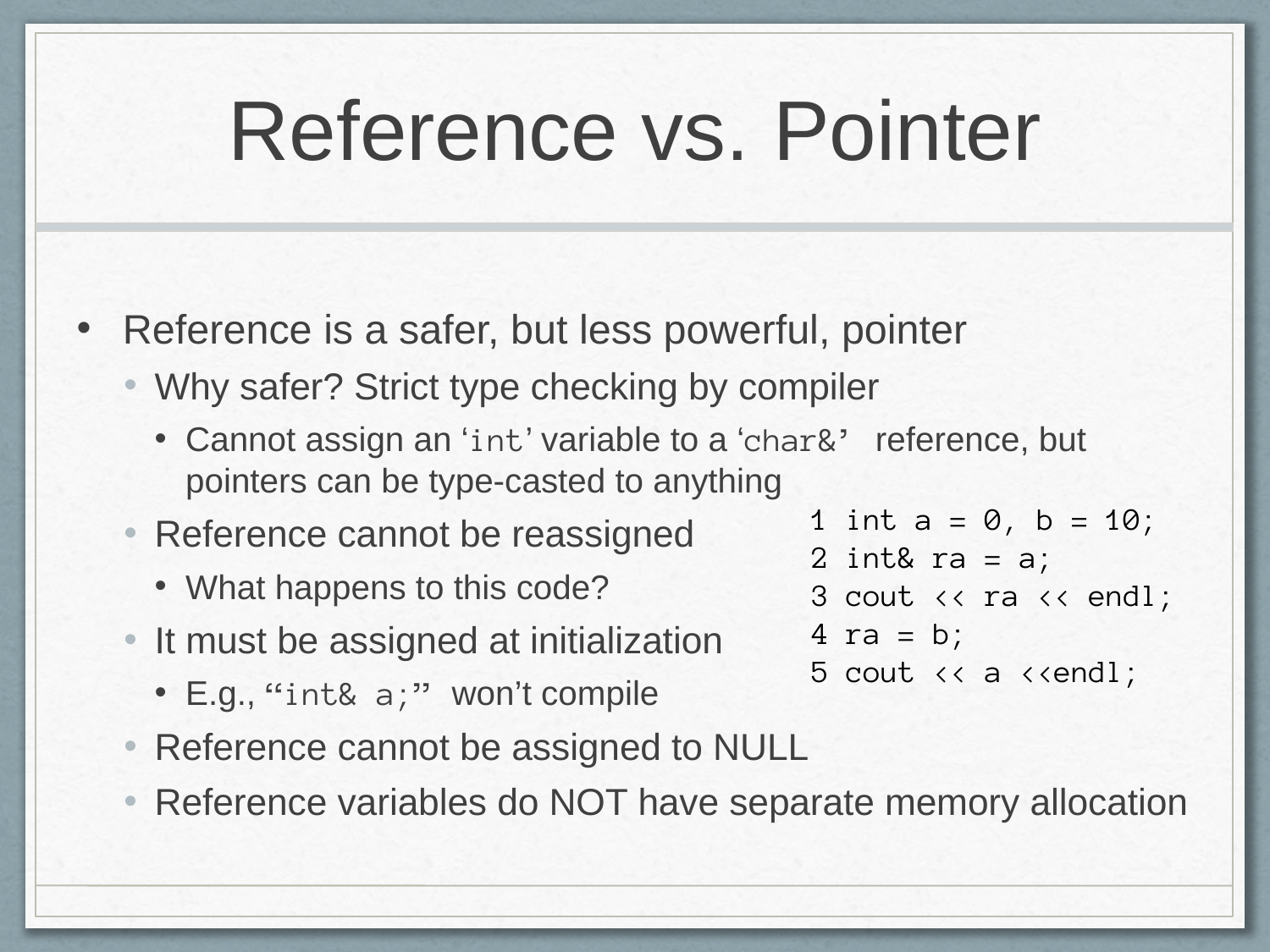

# Reference vs. Pointer
Reference is a safer, but less powerful, pointer
Why safer? Strict type checking by compiler
Cannot assign an ‘int’ variable to a ‘char&’ reference, but pointers can be type-casted to anything
Reference cannot be reassigned
What happens to this code?
It must be assigned at initialization
E.g., “int& a;” won’t compile
Reference cannot be assigned to NULL
Reference variables do NOT have separate memory allocation

1 int a = 0, b = 10;
2 int& ra = a;
3 cout << ra << endl;
4 ra = b;
5 cout << a <<endl;